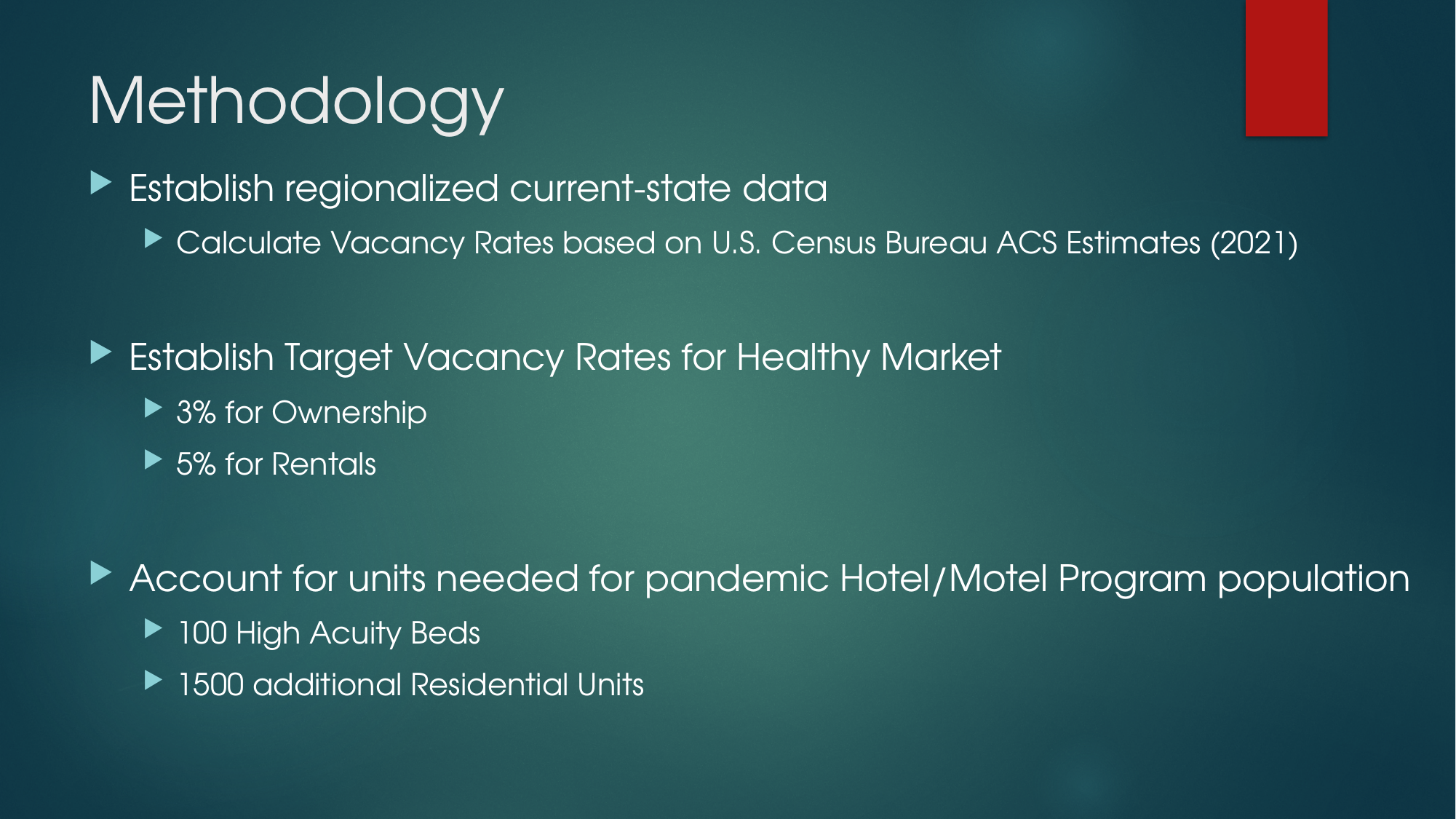

# Methodology
Establish regionalized current-state data
Calculate Vacancy Rates based on U.S. Census Bureau ACS Estimates (2021)

Establish Target Vacancy Rates for Healthy Market
3% for Ownership
5% for Rentals

Account for units needed for pandemic Hotel/Motel Program population
100 High Acuity Beds
1500 additional Residential Units